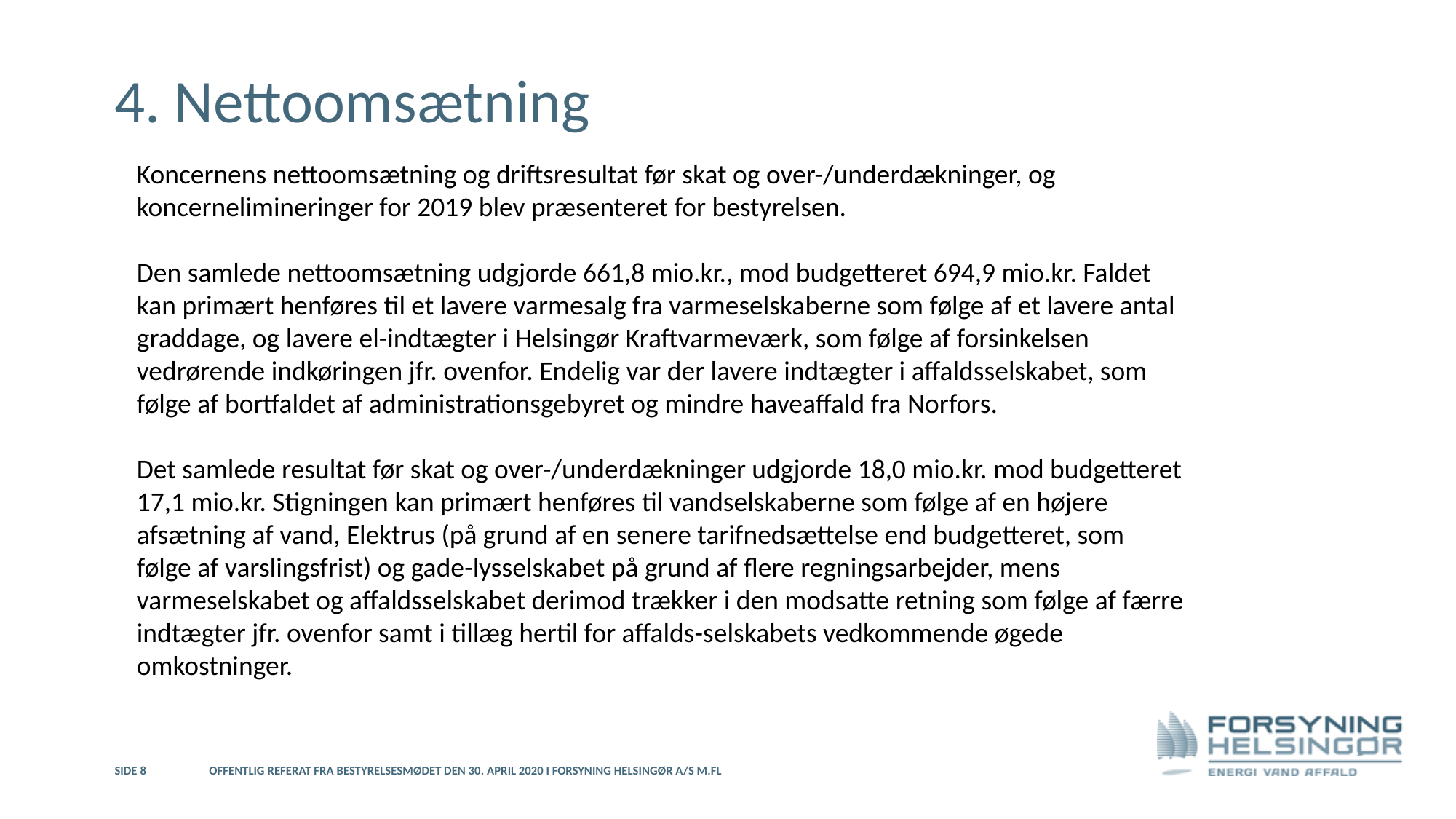

4. Nettoomsætning

Koncernens nettoomsætning og driftsresultat før skat og over-/underdækninger, og koncernelimineringer for 2019 blev præsenteret for bestyrelsen.

Den samlede nettoomsætning udgjorde 661,8 mio.kr., mod budgetteret 694,9 mio.kr. Faldet kan primært henføres til et lavere varmesalg fra varmeselskaberne som følge af et lavere antal graddage, og lavere el-indtægter i Helsingør Kraftvarmeværk, som følge af forsinkelsen vedrørende indkøringen jfr. ovenfor. Endelig var der lavere indtægter i affaldsselskabet, som følge af bortfaldet af administrationsgebyret og mindre haveaffald fra Norfors.

Det samlede resultat før skat og over-/underdækninger udgjorde 18,0 mio.kr. mod budgetteret 17,1 mio.kr. Stigningen kan primært henføres til vandselskaberne som følge af en højere afsætning af vand, Elektrus (på grund af en senere tarifnedsættelse end budgetteret, som følge af varslingsfrist) og gade-lysselskabet på grund af flere regningsarbejder, mens varmeselskabet og affaldsselskabet derimod trækker i den modsatte retning som følge af færre indtægter jfr. ovenfor samt i tillæg hertil for affalds-selskabets vedkommende øgede omkostninger.

Side 8
Offentlig referat fra bestyrelsesmødet den 30. april 2020 i Forsyning Helsingør A/S m.fl